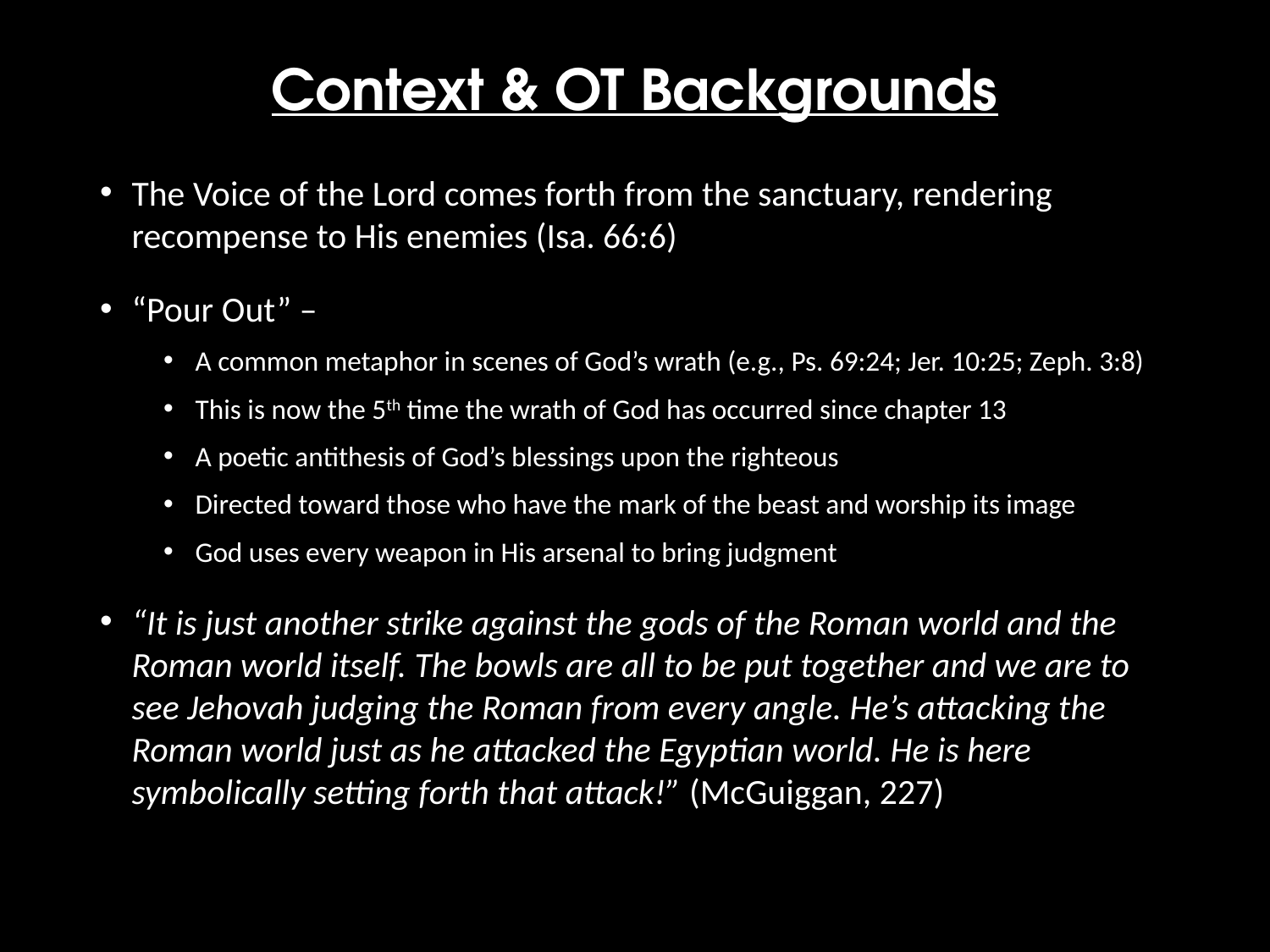

# Context & OT Backgrounds
The Voice of the Lord comes forth from the sanctuary, rendering recompense to His enemies (Isa. 66:6)
“Pour Out” –
A common metaphor in scenes of God’s wrath (e.g., Ps. 69:24; Jer. 10:25; Zeph. 3:8)
This is now the 5th time the wrath of God has occurred since chapter 13
A poetic antithesis of God’s blessings upon the righteous
Directed toward those who have the mark of the beast and worship its image
God uses every weapon in His arsenal to bring judgment
“It is just another strike against the gods of the Roman world and the Roman world itself. The bowls are all to be put together and we are to see Jehovah judging the Roman from every angle. He’s attacking the Roman world just as he attacked the Egyptian world. He is here symbolically setting forth that attack!” (McGuiggan, 227)